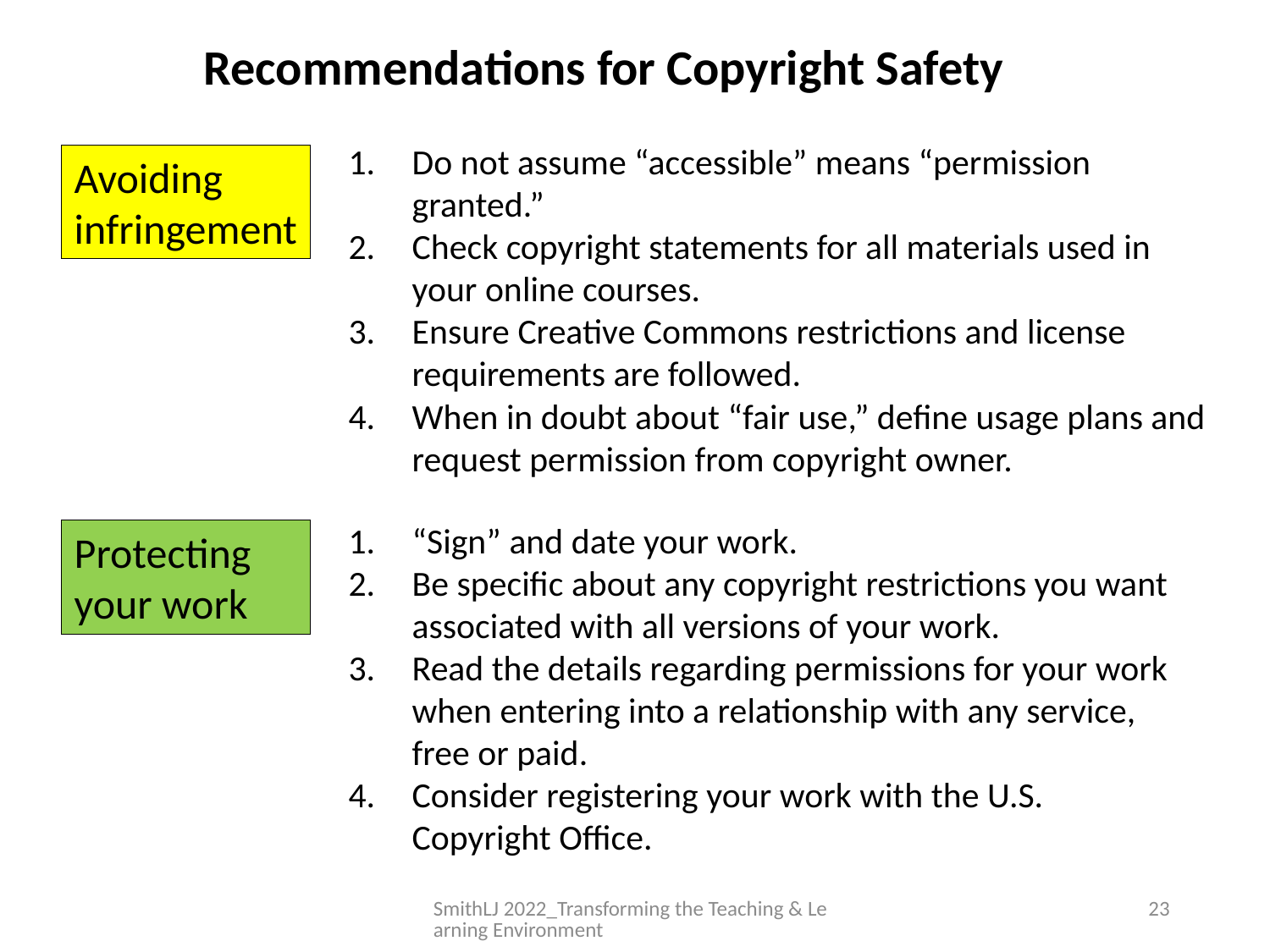

Recommendations for Copyright Safety
Do not assume “accessible” means “permission granted.”
Check copyright statements for all materials used in your online courses.
Ensure Creative Commons restrictions and license requirements are followed.
When in doubt about “fair use,” define usage plans and request permission from copyright owner.
Avoiding
infringement
“Sign” and date your work.
Be specific about any copyright restrictions you want associated with all versions of your work.
Read the details regarding permissions for your work when entering into a relationship with any service, free or paid.
Consider registering your work with the U.S. Copyright Office.
Protecting your work
SmithLJ 2022_Transforming the Teaching & Learning Environment
23